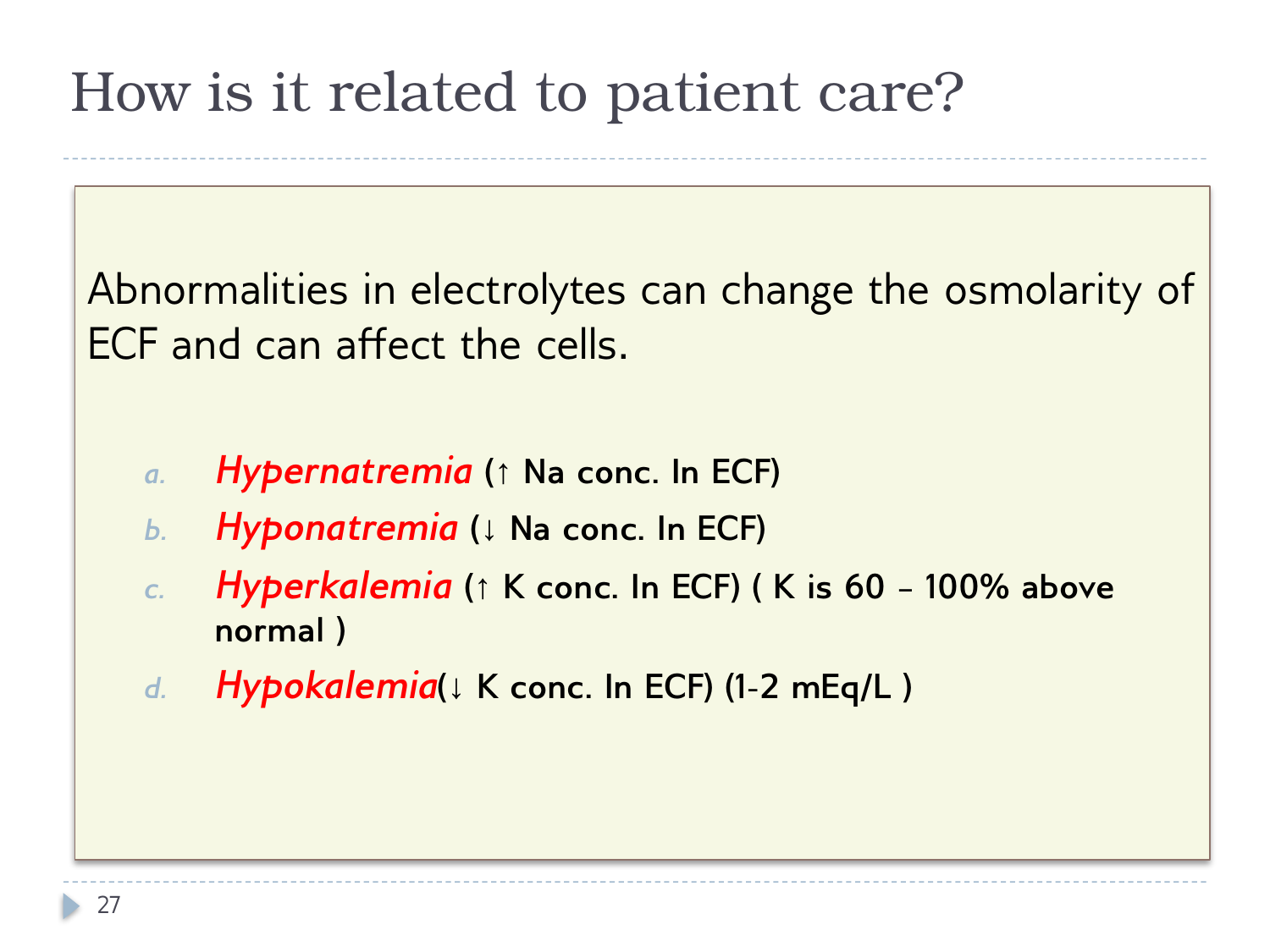

How is it related to patient care?

Abnormalities in electrolytes can change the osmolarity of ECF and can affect the cells.

Hypernatremia (↑ Na conc. In ECF)
Hyponatremia (↓ Na conc. In ECF)
Hyperkalemia (↑ K conc. In ECF) ( K is 60 – 100% above normal )
Hypokalemia(↓ K conc. In ECF) (1-2 mEq/L )

27